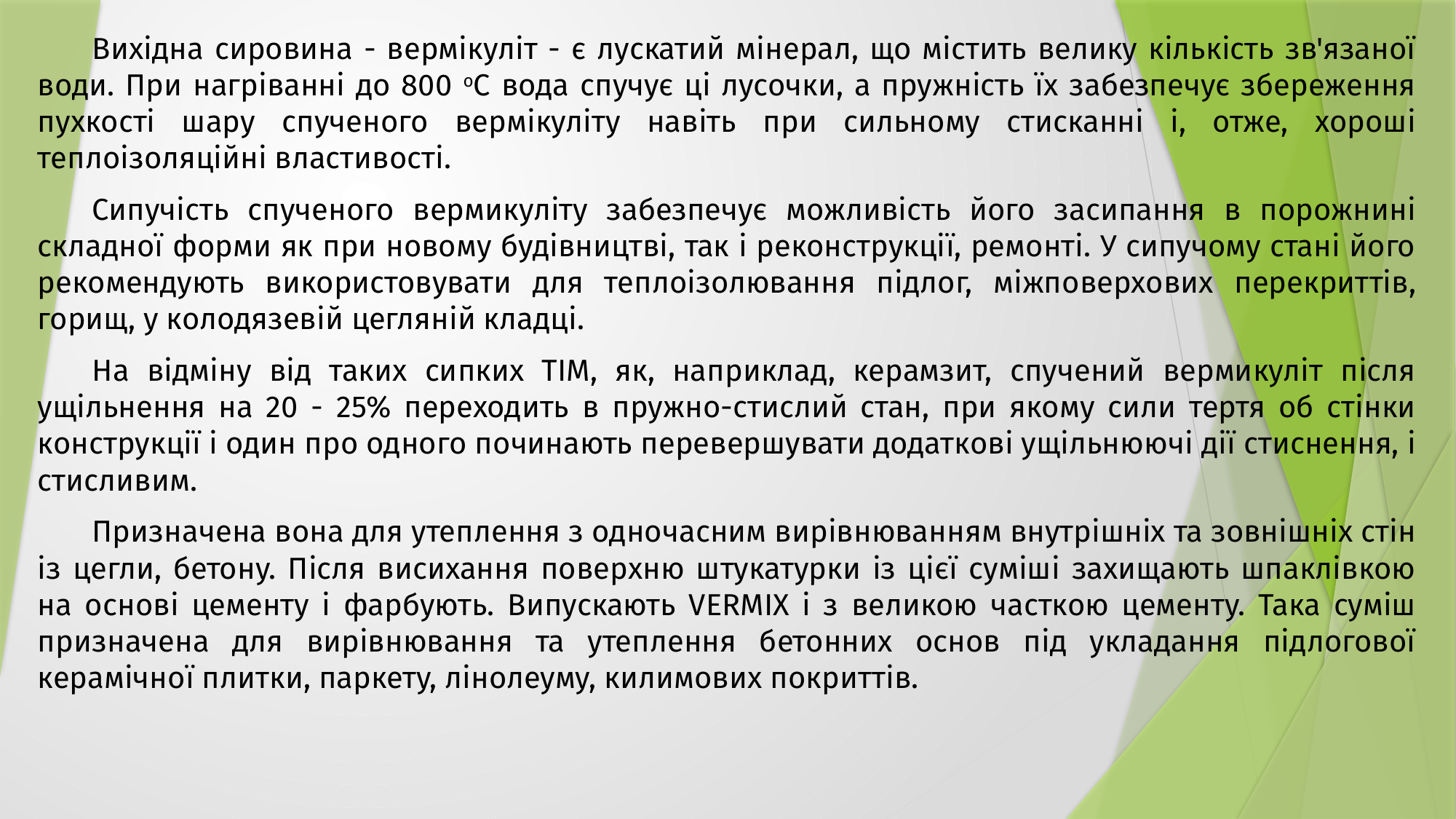

Вихідна сировина - вермікуліт - є лускатий мінерал, що містить велику кількість зв'язаної води. При нагріванні до 800 оС вода спучує ці лусочки, а пружність їх забезпечує збереження пухкості шару спученого вермікуліту навіть при сильному стисканні і, отже, хороші теплоізоляційні властивості.
Сипучість спученого вермикуліту забезпечує можливість його засипання в порожнині складної форми як при новому будівництві, так і реконструкції, ремонті. У сипучому стані його рекомендують використовувати для теплоізолювання підлог, міжповерхових перекриттів, горищ, у колодязевій цегляній кладці.
На відміну від таких сипких ТІМ, як, наприклад, керамзит, спучений вермикуліт після ущільнення на 20 - 25% переходить в пружно-стислий стан, при якому сили тертя об стінки конструкції і один про одного починають перевершувати додаткові ущільнюючі дії стиснення, і стисливим.
Призначена вона для утеплення з одночасним вирівнюванням внутрішніх та зовнішніх стін із цегли, бетону. Після висихання поверхню штукатурки із цієї суміші захищають шпаклівкою на основі цементу і фарбують. Випускають VERMIX і з великою часткою цементу. Така суміш призначена для вирівнювання та утеплення бетонних основ під укладання підлогової керамічної плитки, паркету, лінолеуму, килимових покриттів.